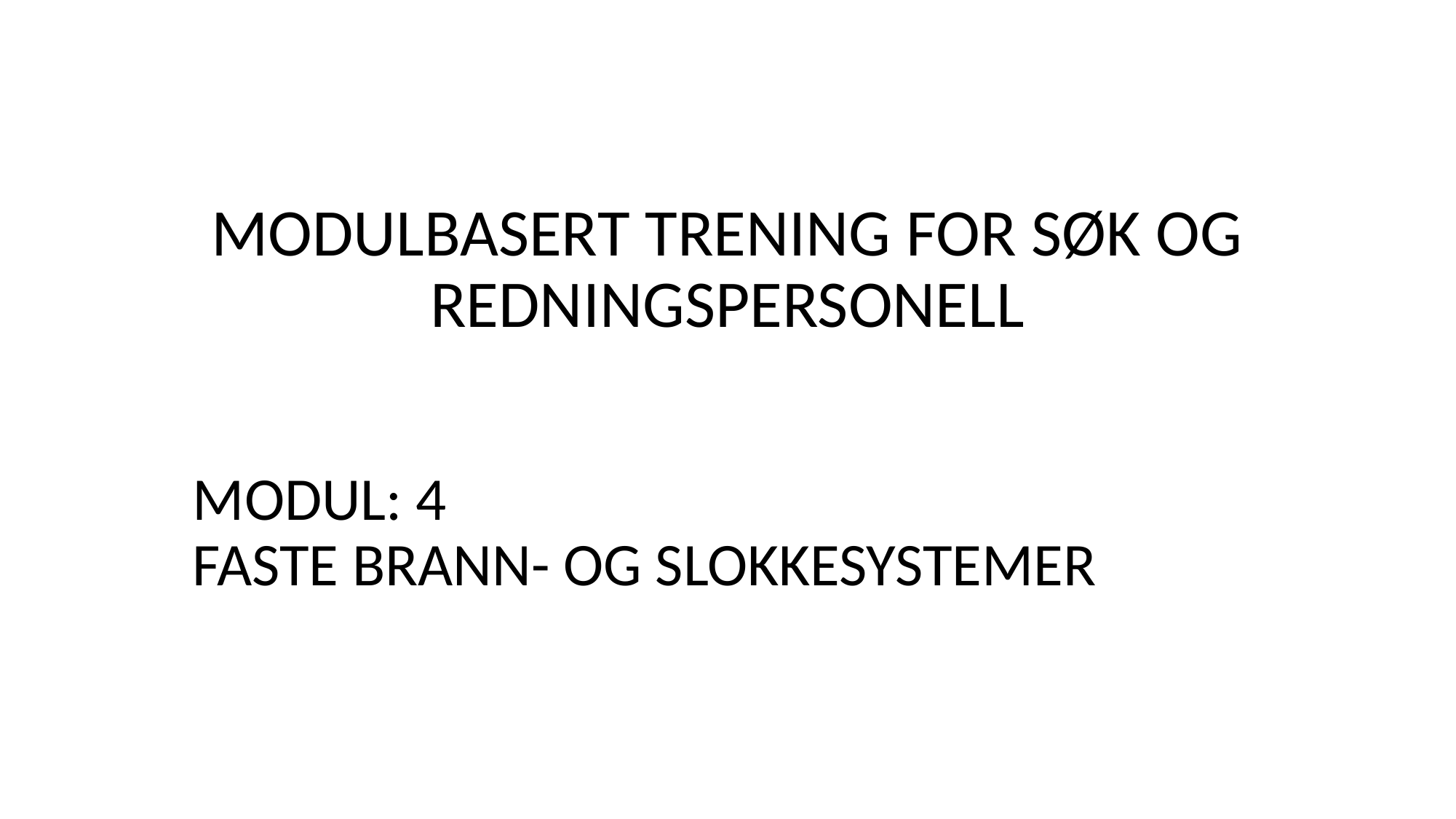

# MODULBASERT TRENING FOR SØK OG REDNINGSPERSONELL
MODUL: 4
FASTE BRANN- OG SLOKKESYSTEMER